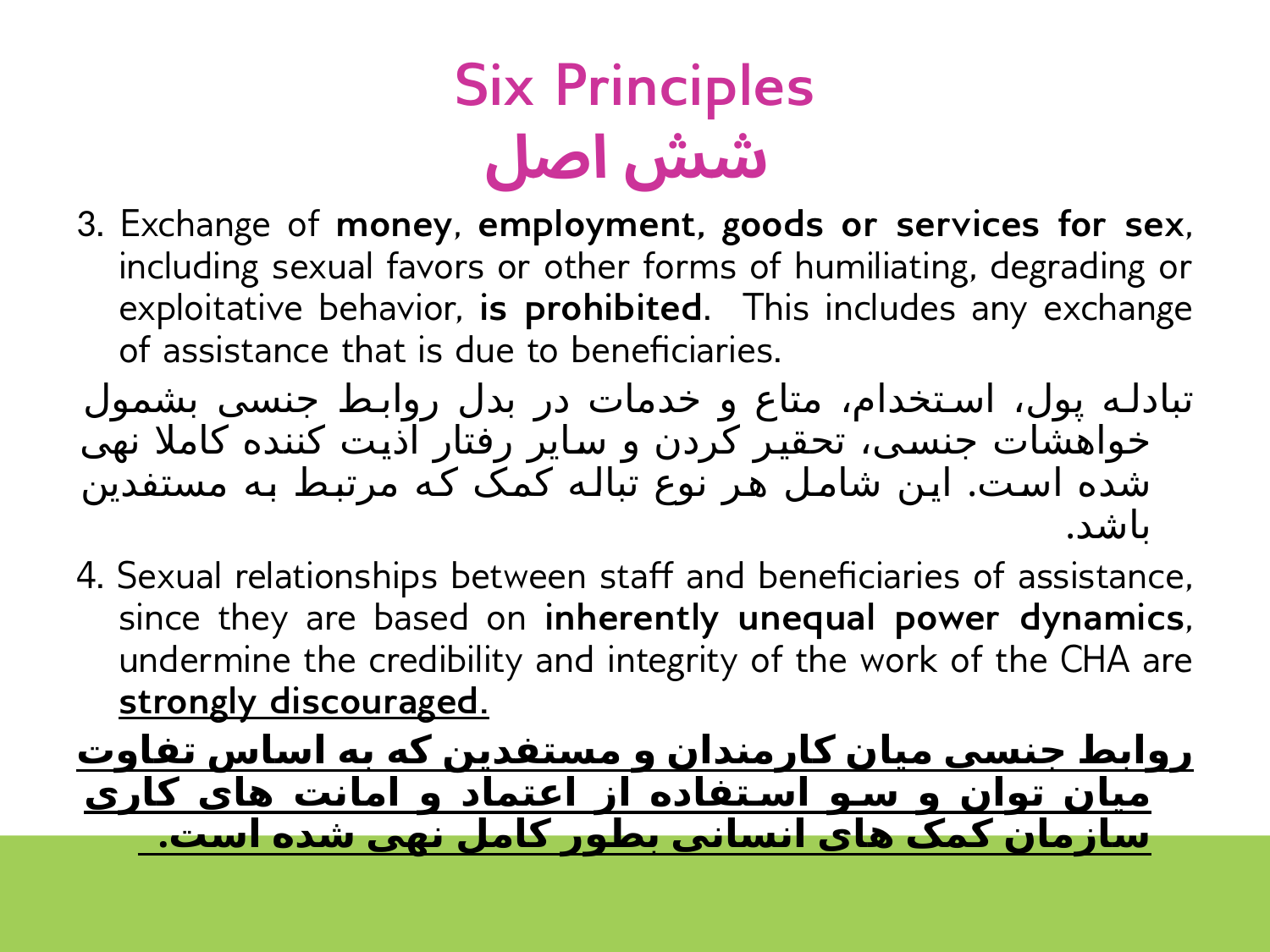

# Six Principles شش اصل
3. Exchange of money, employment, goods or services for sex, including sexual favors or other forms of humiliating, degrading or exploitative behavior, is prohibited.  This includes any exchange of assistance that is due to beneficiaries.
تبادله پول، استخدام، متاع و خدمات در بدل روابط جنسی بشمول خواهشات جنسی، تحقیر کردن و سایر رفتار اذیت کننده کاملا نهی شده است. این شامل هر نوع تباله کمک که مرتبط به مستفدین باشد.
4. Sexual relationships between staff and beneficiaries of assistance, since they are based on inherently unequal power dynamics, undermine the credibility and integrity of the work of the CHA are strongly discouraged.
روابط جنسی میان کارمندان و مستفدین که به اساس تفاوت میان توان و سو استفاده از اعتماد و امانت های کاری سازمان کمک های انسانی بطور کامل نهی شده است.